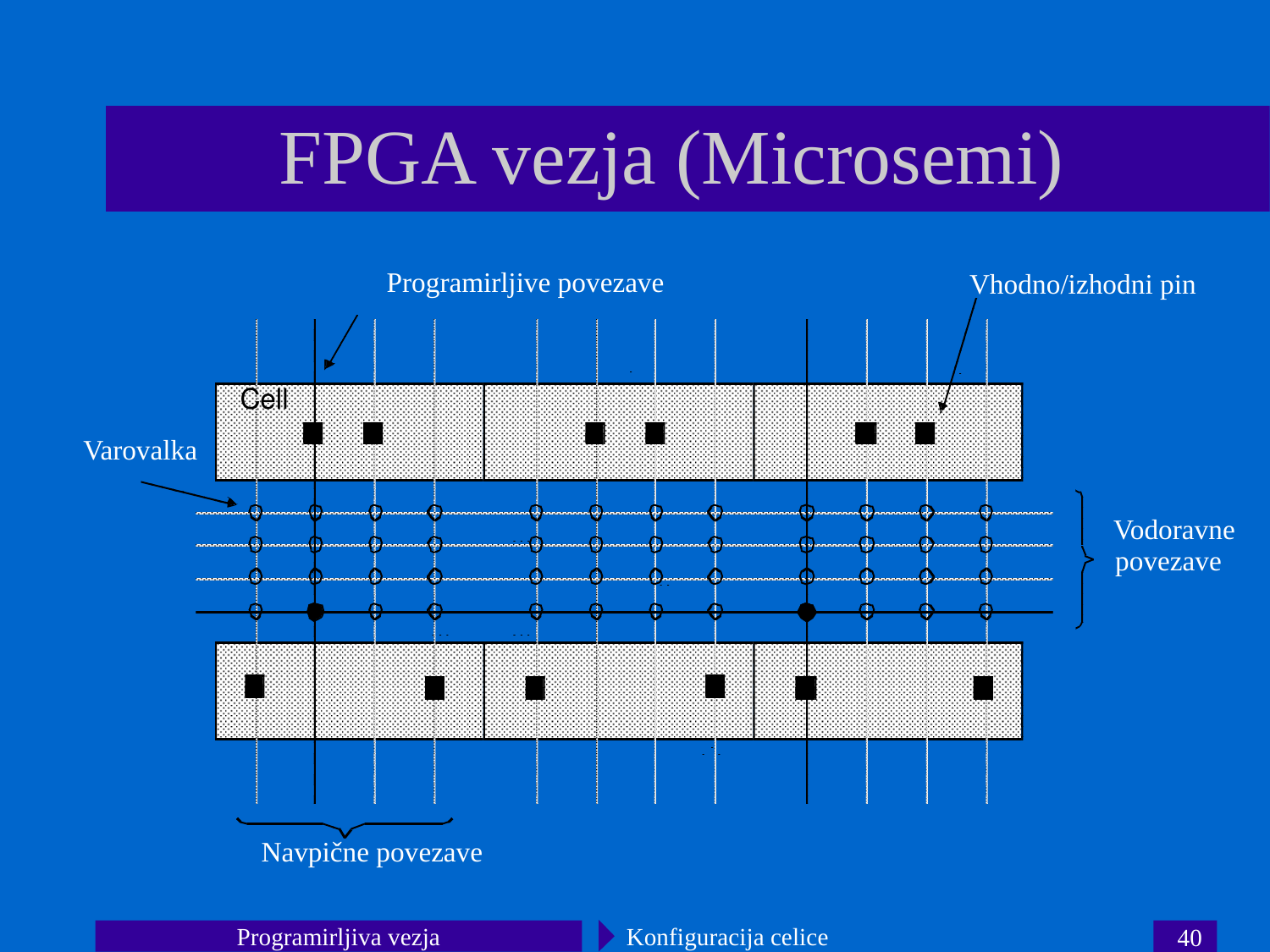

# FPGA vezja (Microsemi)
Programirljive povezave

Vhodno/izhodni pin

Cell

Varovalka

Vodoravne
     povezave

Navpične povezave

Programirljiva vezja
Konfiguracija celice
40
Functional
module
(RAM,
multiplier,
…
)
Routing
channel
Logic cell
Rows of cells
l
Routing channel
requirements are
reduced by presence
of more interconnect
layers